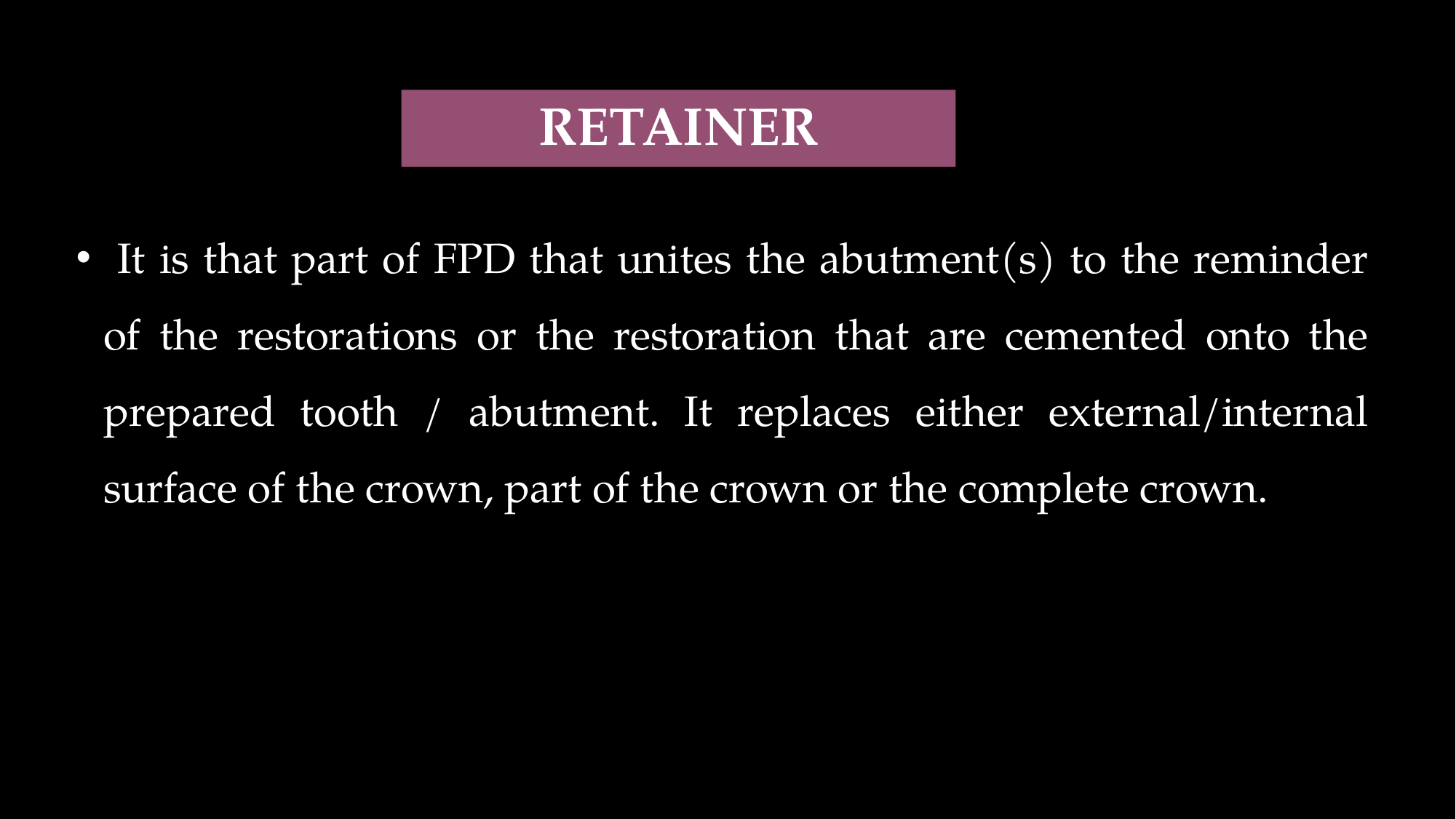

# RETAINER
 It is that part of FPD that unites the abutment(s) to the reminder of the restorations or the restoration that are cemented onto the prepared tooth / abutment. It replaces either external/internal surface of the crown, part of the crown or the complete crown.